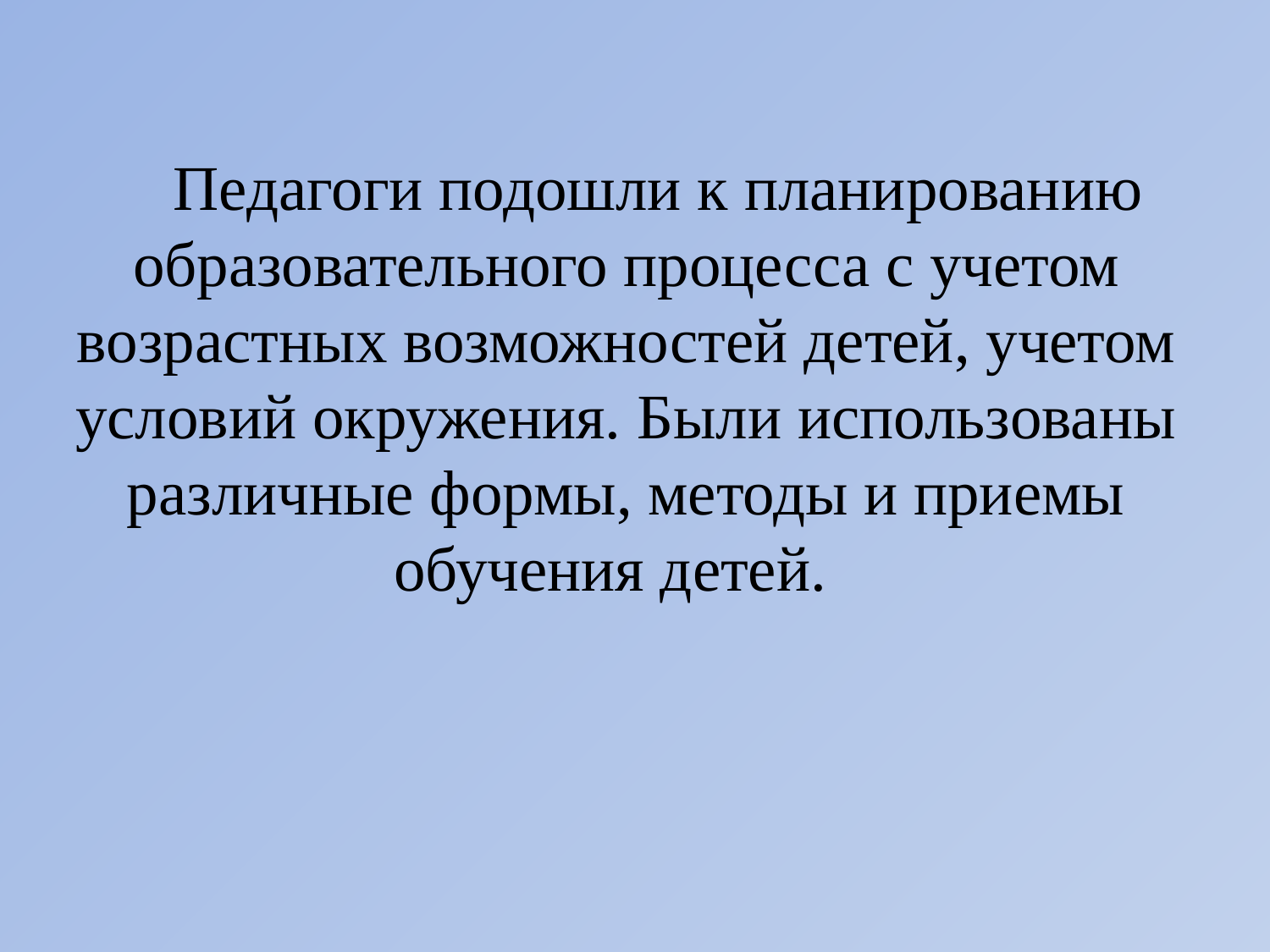

# Педагоги подошли к планированию образовательного процесса с учетом возрастных возможностей детей, учетом условий окружения. Были использованы различные формы, методы и приемы обучения детей.